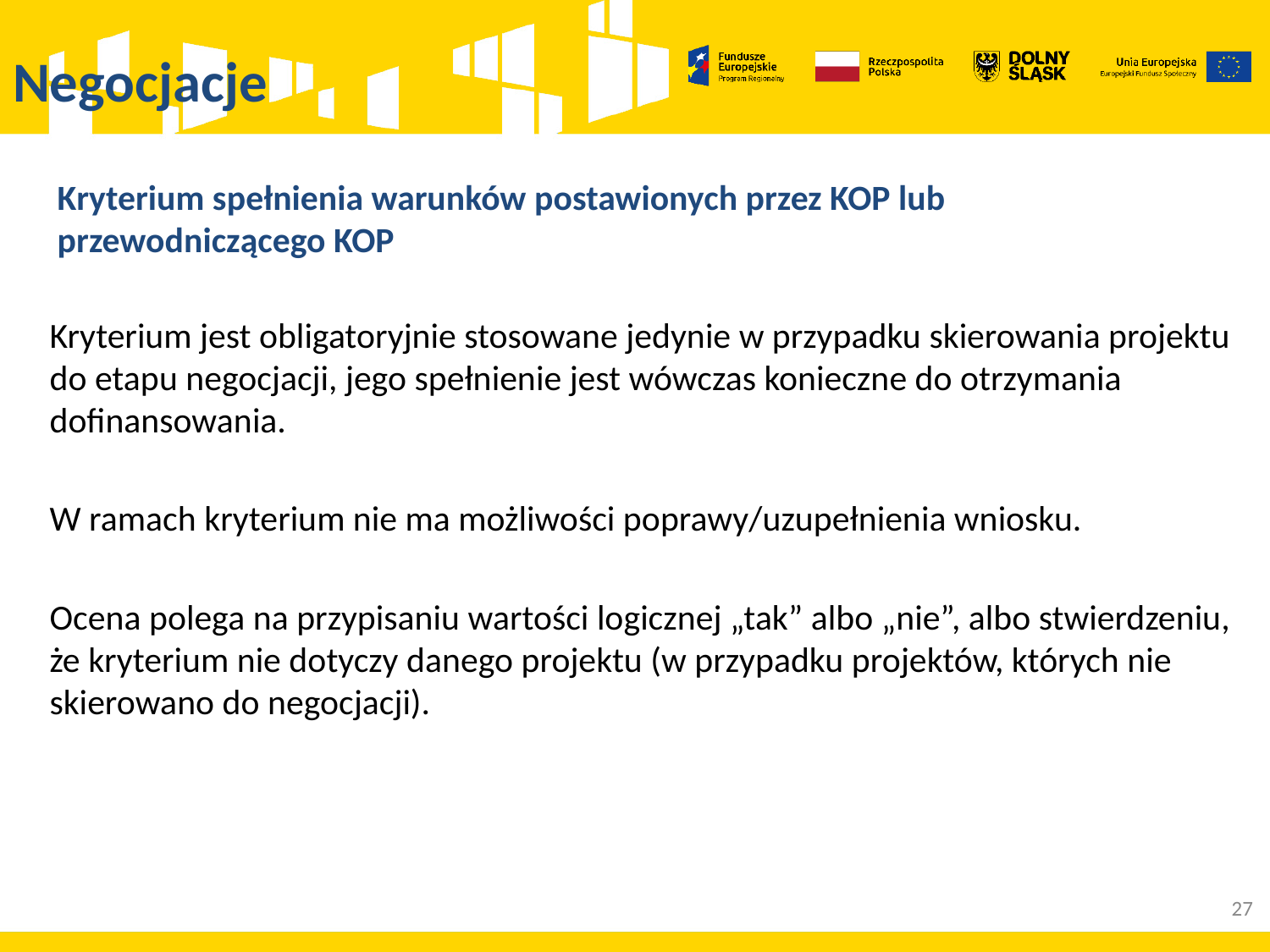

# Negocjacje

Kryterium spełnienia warunków postawionych przez KOP lub przewodniczącego KOP

Kryterium jest obligatoryjnie stosowane jedynie w przypadku skierowania projektu do etapu negocjacji, jego spełnienie jest wówczas konieczne do otrzymania dofinansowania.

W ramach kryterium nie ma możliwości poprawy/uzupełnienia wniosku.

Ocena polega na przypisaniu wartości logicznej „tak” albo „nie”, albo stwierdzeniu, że kryterium nie dotyczy danego projektu (w przypadku projektów, których nie skierowano do negocjacji).
27